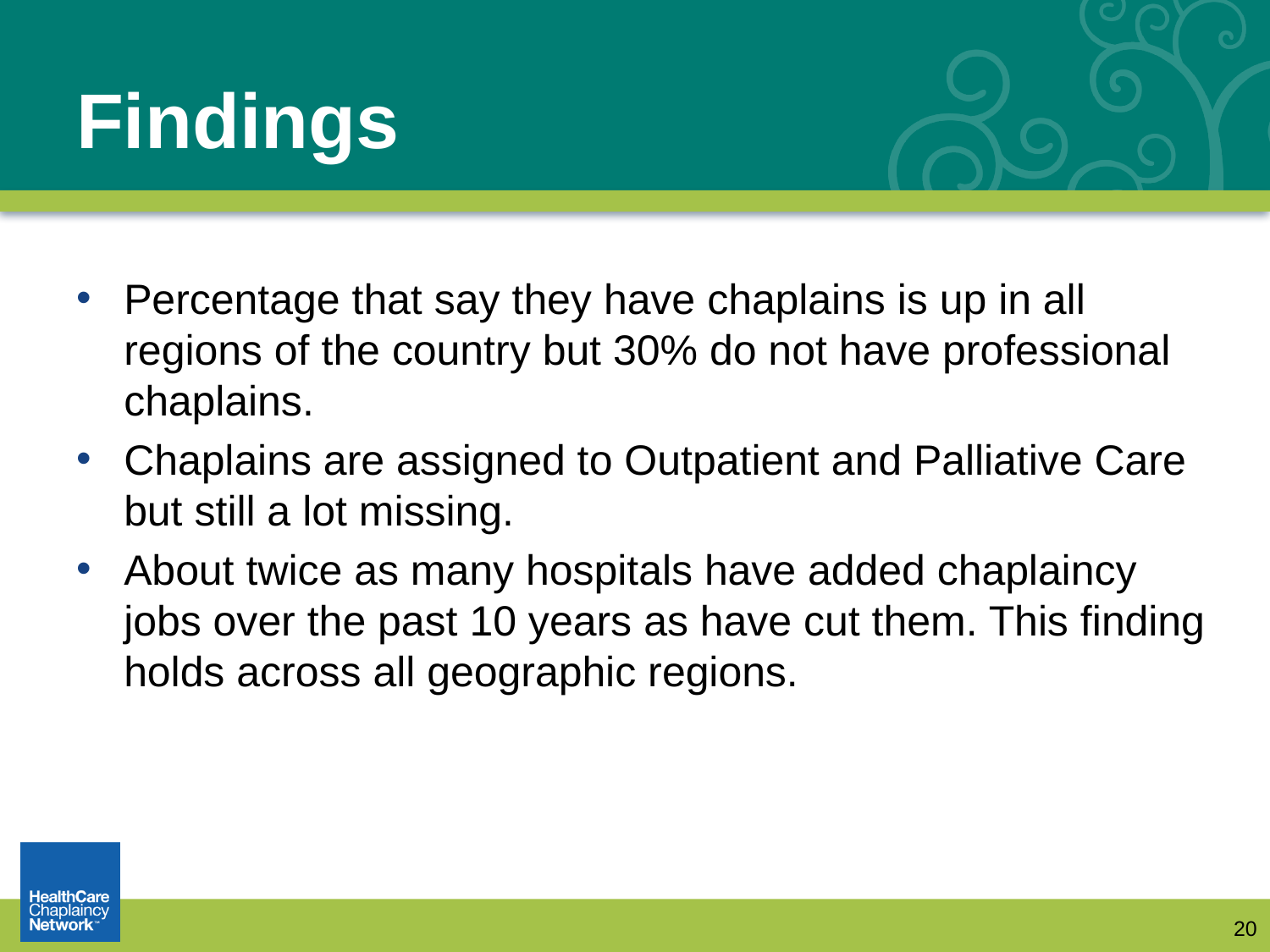

# Findings
Percentage that say they have chaplains is up in all regions of the country but 30% do not have professional chaplains.
Chaplains are assigned to Outpatient and Palliative Care but still a lot missing.
About twice as many hospitals have added chaplaincy jobs over the past 10 years as have cut them. This finding holds across all geographic regions.